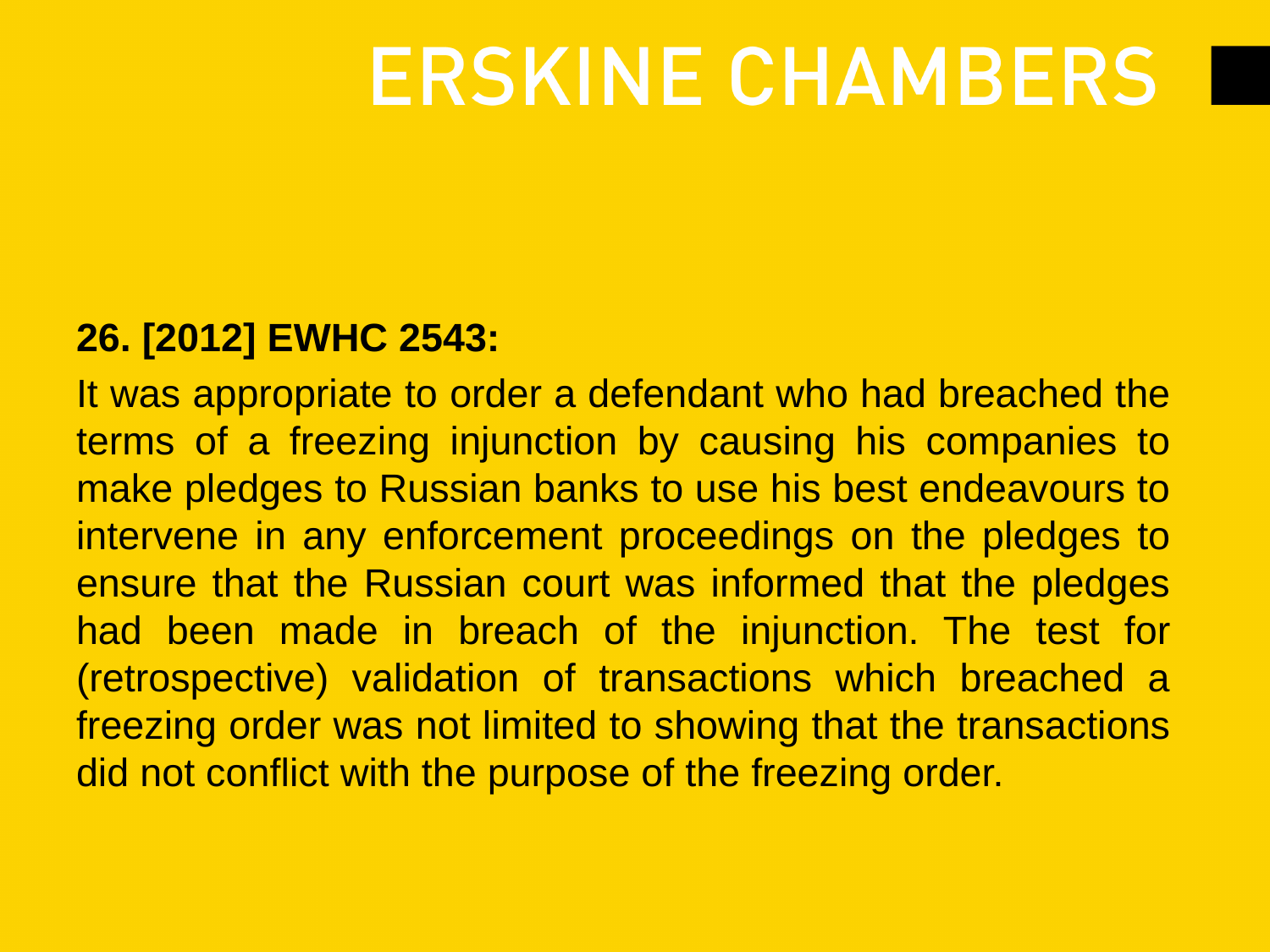

#
26. [2012] EWHC 2543:
It was appropriate to order a defendant who had breached the terms of a freezing injunction by causing his companies to make pledges to Russian banks to use his best endeavours to intervene in any enforcement proceedings on the pledges to ensure that the Russian court was informed that the pledges had been made in breach of the injunction. The test for (retrospective) validation of transactions which breached a freezing order was not limited to showing that the transactions did not conflict with the purpose of the freezing order.